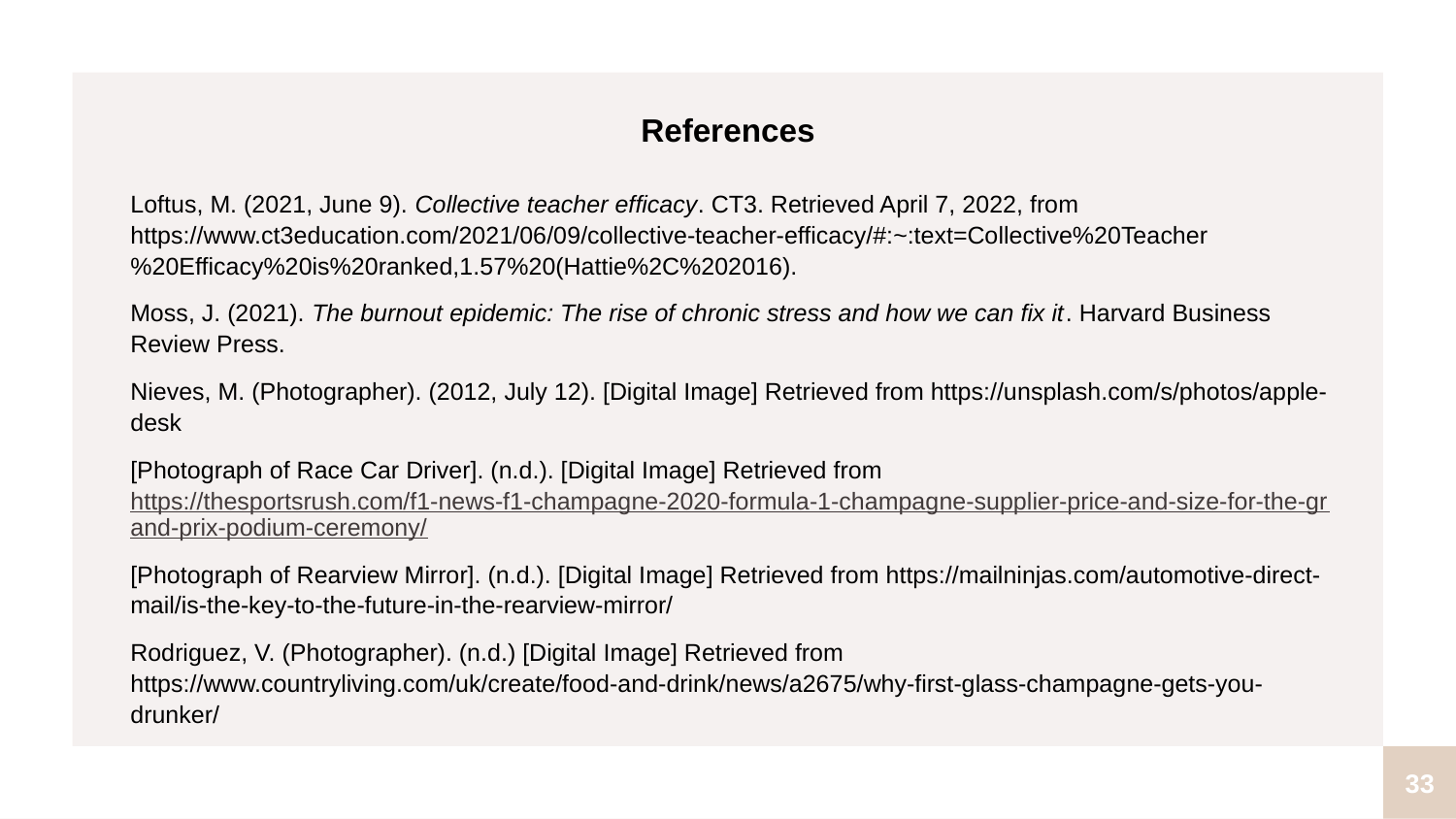

References
Loftus, M. (2021, June 9). Collective teacher efficacy. CT3. Retrieved April 7, 2022, from https://www.ct3education.com/2021/06/09/collective-teacher-efficacy/#:~:text=Collective%20Teacher%20Efficacy%20is%20ranked,1.57%20(Hattie%2C%202016).
Moss, J. (2021). The burnout epidemic: The rise of chronic stress and how we can fix it. Harvard Business Review Press.
Nieves, M. (Photographer). (2012, July 12). [Digital Image] Retrieved from https://unsplash.com/s/photos/apple-desk
[Photograph of Race Car Driver]. (n.d.). [Digital Image] Retrieved from https://thesportsrush.com/f1-news-f1-champagne-2020-formula-1-champagne-supplier-price-and-size-for-the-grand-prix-podium-ceremony/
[Photograph of Rearview Mirror]. (n.d.). [Digital Image] Retrieved from https://mailninjas.com/automotive-direct-mail/is-the-key-to-the-future-in-the-rearview-mirror/
Rodriguez, V. (Photographer). (n.d.) [Digital Image] Retrieved from https://www.countryliving.com/uk/create/food-and-drink/news/a2675/why-first-glass-champagne-gets-you-drunker/
33